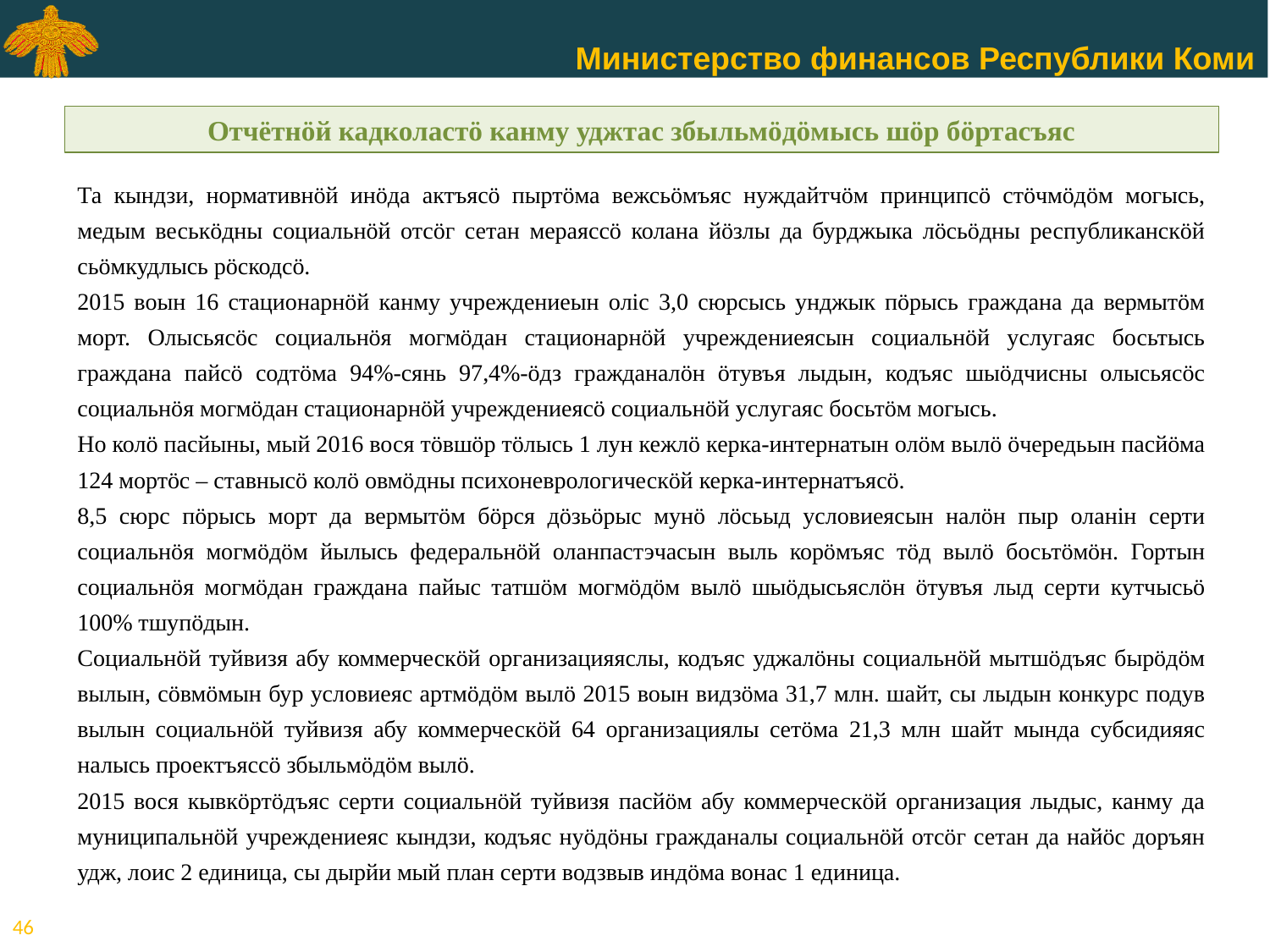

Отчётнӧй кадколастӧ канму уджтас збыльмӧдӧмысь шӧр бӧртасъяс
Та кындзи, нормативнӧй инӧда актъясӧ пыртӧма вежсьӧмъяс нуждайтчӧм принципсӧ стӧчмӧдӧм могысь, медым веськӧдны социальнӧй отсӧг сетан мераяссӧ колана йӧзлы да бурджыка лӧсьӧдны республиканскӧй сьӧмкудлысь рӧскодсӧ.
2015 воын 16 стационарнӧй канму учреждениеын олiс 3,0 сюрсысь унджык пӧрысь граждана да вермытӧм морт. Олысьясӧс социальнӧя могмӧдан стационарнӧй учреждениеясын социальнӧй услугаяс босьтысь граждана пайсӧ содтӧма 94%-сянь 97,4%-ӧдз гражданалӧн ӧтувъя лыдын, кодъяс шыӧдчисны олысьясӧс социальнӧя могмӧдан стационарнӧй учреждениеясӧ социальнӧй услугаяс босьтӧм могысь.
Но колӧ пасйыны, мый 2016 вося тӧвшӧр тӧлысь 1 лун кежлӧ керка-интернатын олӧм вылӧ ӧчередьын пасйӧма 124 мортӧс – ставнысӧ колӧ овмӧдны психоневрологическӧй керка-интернатъясӧ.
8,5 сюрс пӧрысь морт да вермытӧм бӧрся дӧзьӧрыс мунӧ лӧсьыд условиеясын налӧн пыр оланiн серти социальнӧя могмӧдӧм йылысь федеральнӧй оланпастэчасын выль корӧмъяс тӧд вылӧ босьтӧмӧн. Гортын социальнӧя могмӧдан граждана пайыс татшӧм могмӧдӧм вылӧ шыӧдысьяслӧн ӧтувъя лыд серти кутчысьӧ 100% тшупӧдын.
Социальнӧй туйвизя абу коммерческӧй организацияяслы, кодъяс уджалӧны социальнӧй мытшӧдъяс бырӧдӧм вылын, сӧвмӧмын бур условиеяс артмӧдӧм вылӧ 2015 воын видзӧма 31,7 млн. шайт, сы лыдын конкурс подув вылын социальнӧй туйвизя абу коммерческӧй 64 организациялы сетӧма 21,3 млн шайт мында субсидияяс налысь проектъяссӧ збыльмӧдӧм вылӧ.
2015 вося кывкӧртӧдъяс серти социальнӧй туйвизя пасйӧм абу коммерческӧй организация лыдыс, канму да муниципальнӧй учреждениеяс кындзи, кодъяс нуӧдӧны гражданалы социальнӧй отсӧг сетан да найӧс доръян удж, лоис 2 единица, сы дырйи мый план серти водзвыв индӧма вонас 1 единица.
46